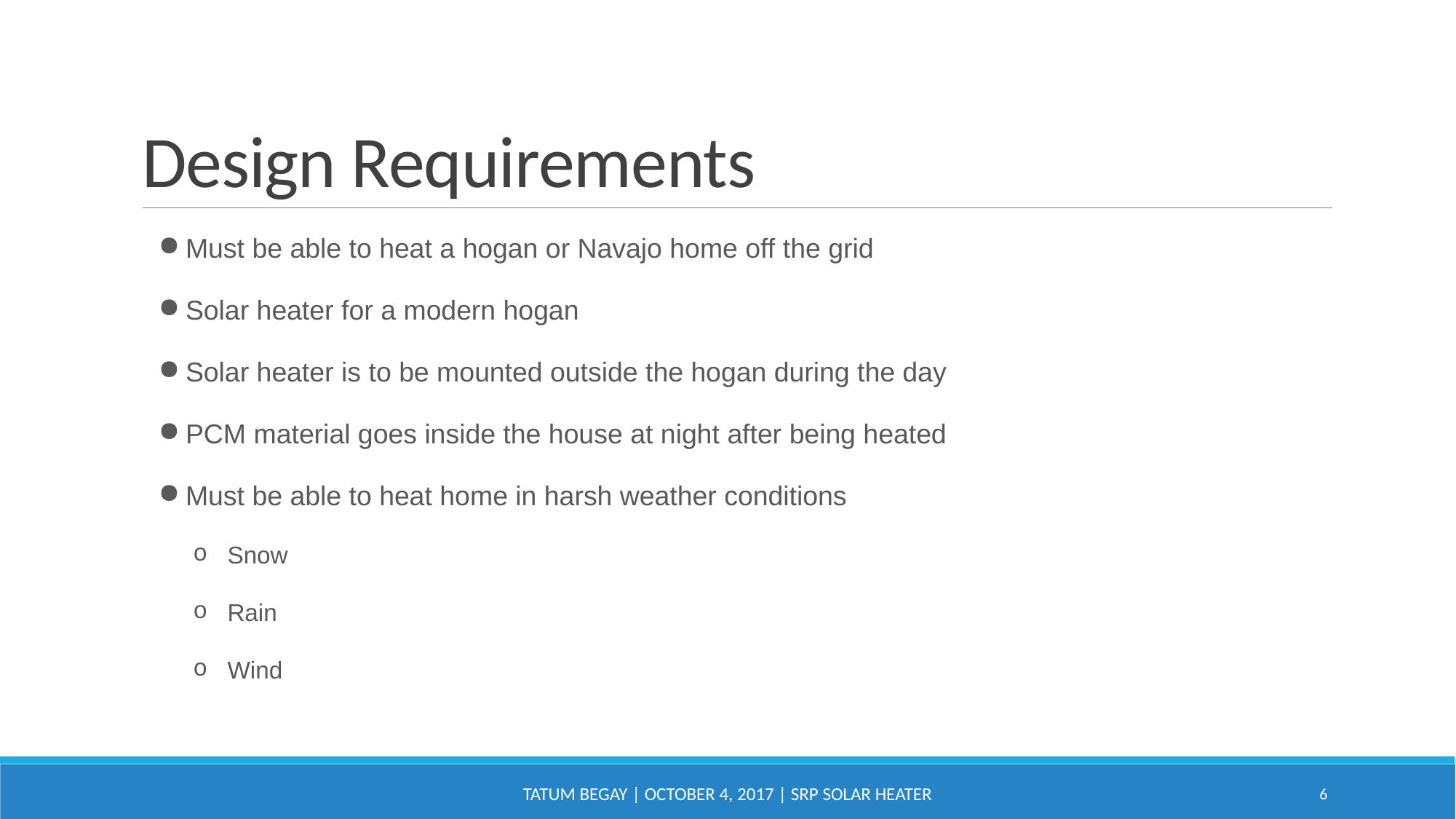

# Design Requirements
Must be able to heat a hogan or Navajo home off the grid
Solar heater for a modern hogan
Solar heater is to be mounted outside the hogan during the day
PCM material goes inside the house at night after being heated
Must be able to heat home in harsh weather conditions
Snow
Rain
Wind

Tatum Begay | October 4, 2017 | SRP Solar Heater
6